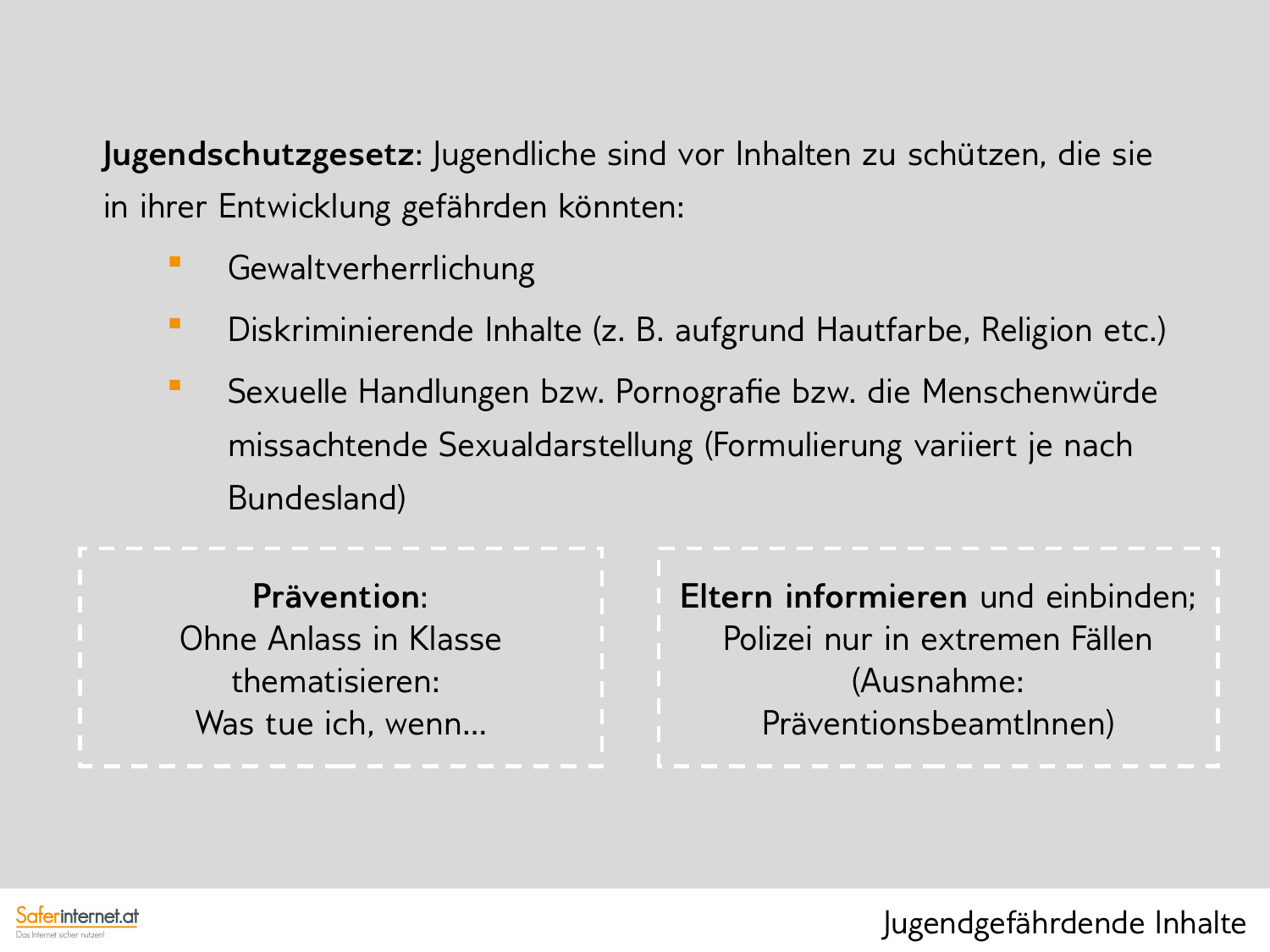

Jugendschutzgesetz: Jugendliche sind vor Inhalten zu schützen, die sie in ihrer Entwicklung gefährden könnten:
Gewaltverherrlichung
Diskriminierende Inhalte (z. B. aufgrund Hautfarbe, Religion etc.)
Sexuelle Handlungen bzw. Pornografie bzw. die Menschenwürde missachtende Sexualdarstellung (Formulierung variiert je nach Bundesland)
Eltern informieren und einbinden; Polizei nur in extremen Fällen (Ausnahme: PräventionsbeamtInnen)
Prävention:
Ohne Anlass in Klasse thematisieren:
Was tue ich, wenn…
Jugendgefährdende Inhalte